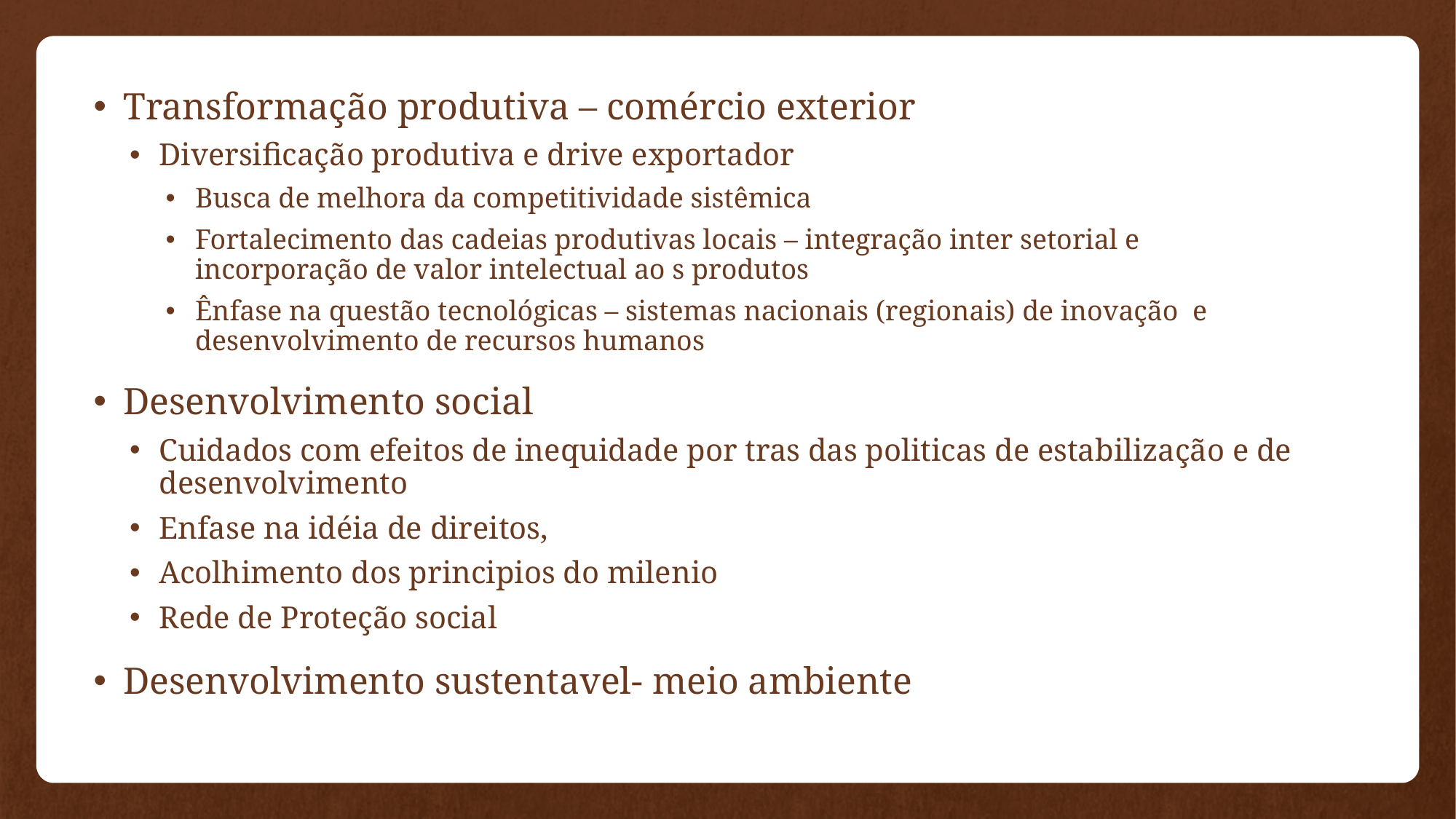

Transformação produtiva – comércio exterior
Diversificação produtiva e drive exportador
Busca de melhora da competitividade sistêmica
Fortalecimento das cadeias produtivas locais – integração inter setorial e incorporação de valor intelectual ao s produtos
Ênfase na questão tecnológicas – sistemas nacionais (regionais) de inovação  e desenvolvimento de recursos humanos
Desenvolvimento social
Cuidados com efeitos de inequidade por tras das politicas de estabilização e de desenvolvimento
Enfase na idéia de direitos,
Acolhimento dos principios do milenio
Rede de Proteção social
Desenvolvimento sustentavel- meio ambiente